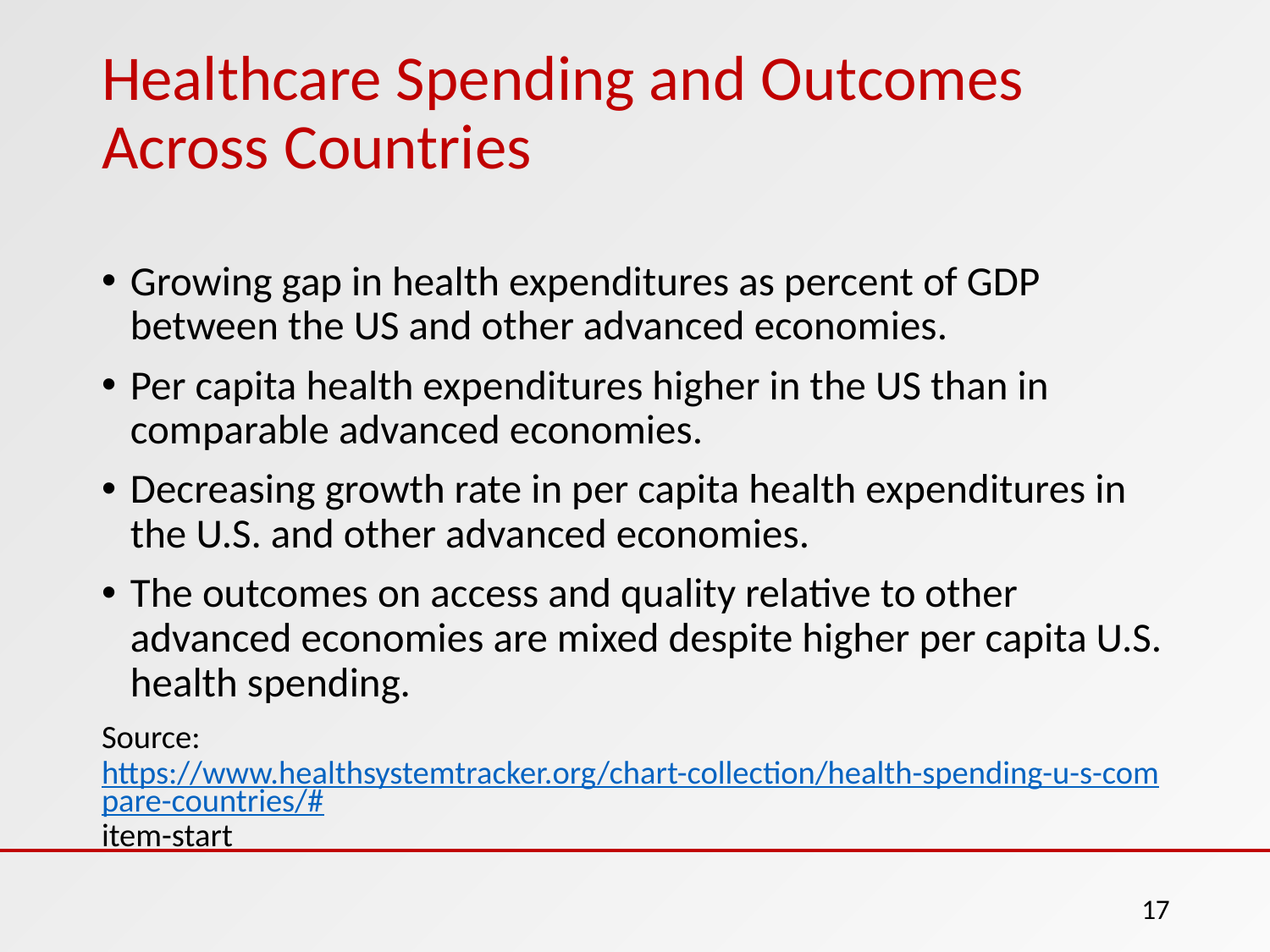

# Healthcare Spending and Outcomes Across Countries
Growing gap in health expenditures as percent of GDP between the US and other advanced economies.
Per capita health expenditures higher in the US than in comparable advanced economies.
Decreasing growth rate in per capita health expenditures in the U.S. and other advanced economies.
The outcomes on access and quality relative to other advanced economies are mixed despite higher per capita U.S. health spending.
Source: https://www.healthsystemtracker.org/chart-collection/health-spending-u-s-compare-countries/#item-start

17